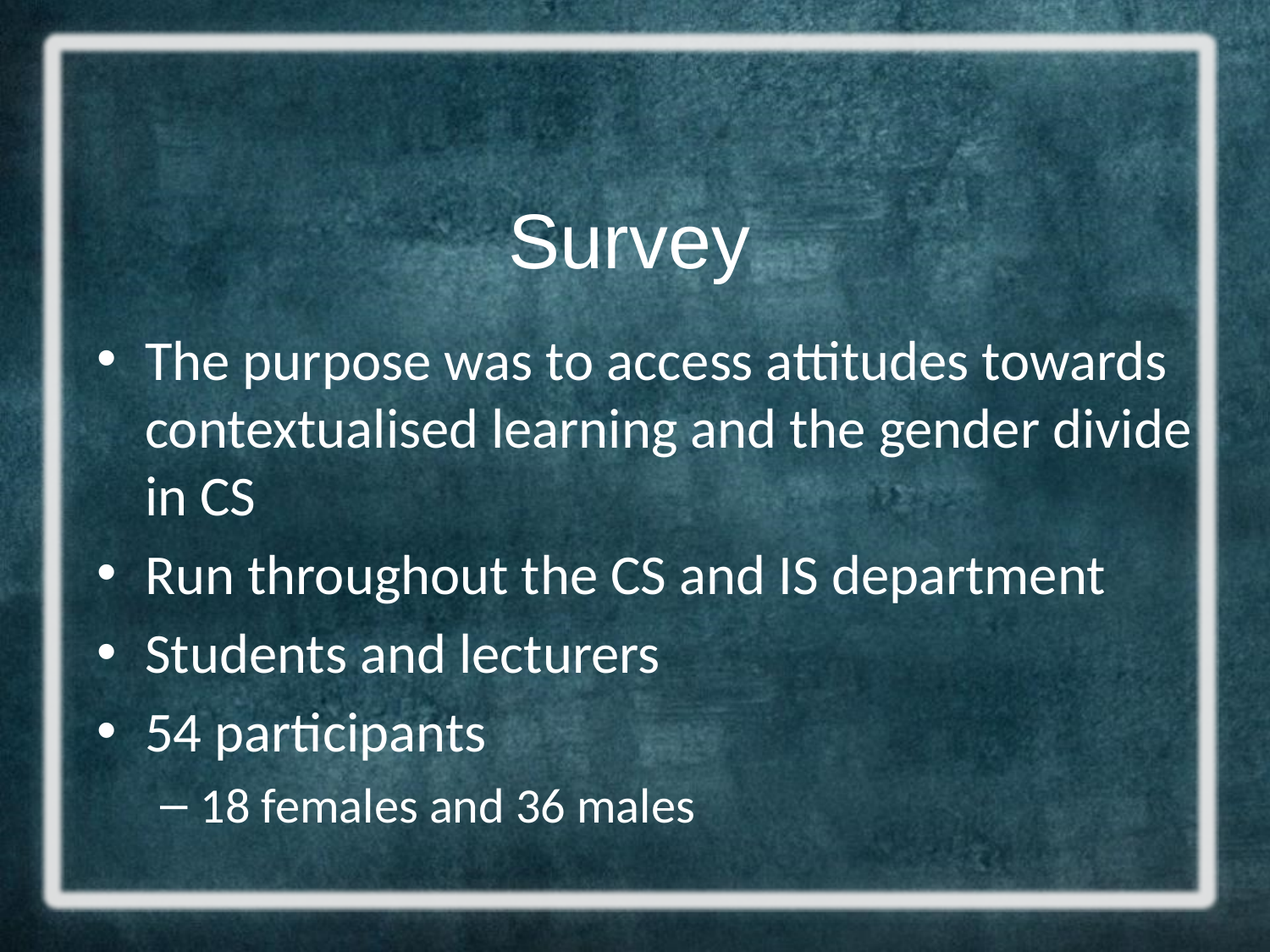

# Survey
The purpose was to access attitudes towards contextualised learning and the gender divide in CS
Run throughout the CS and IS department
Students and lecturers
54 participants
18 females and 36 males